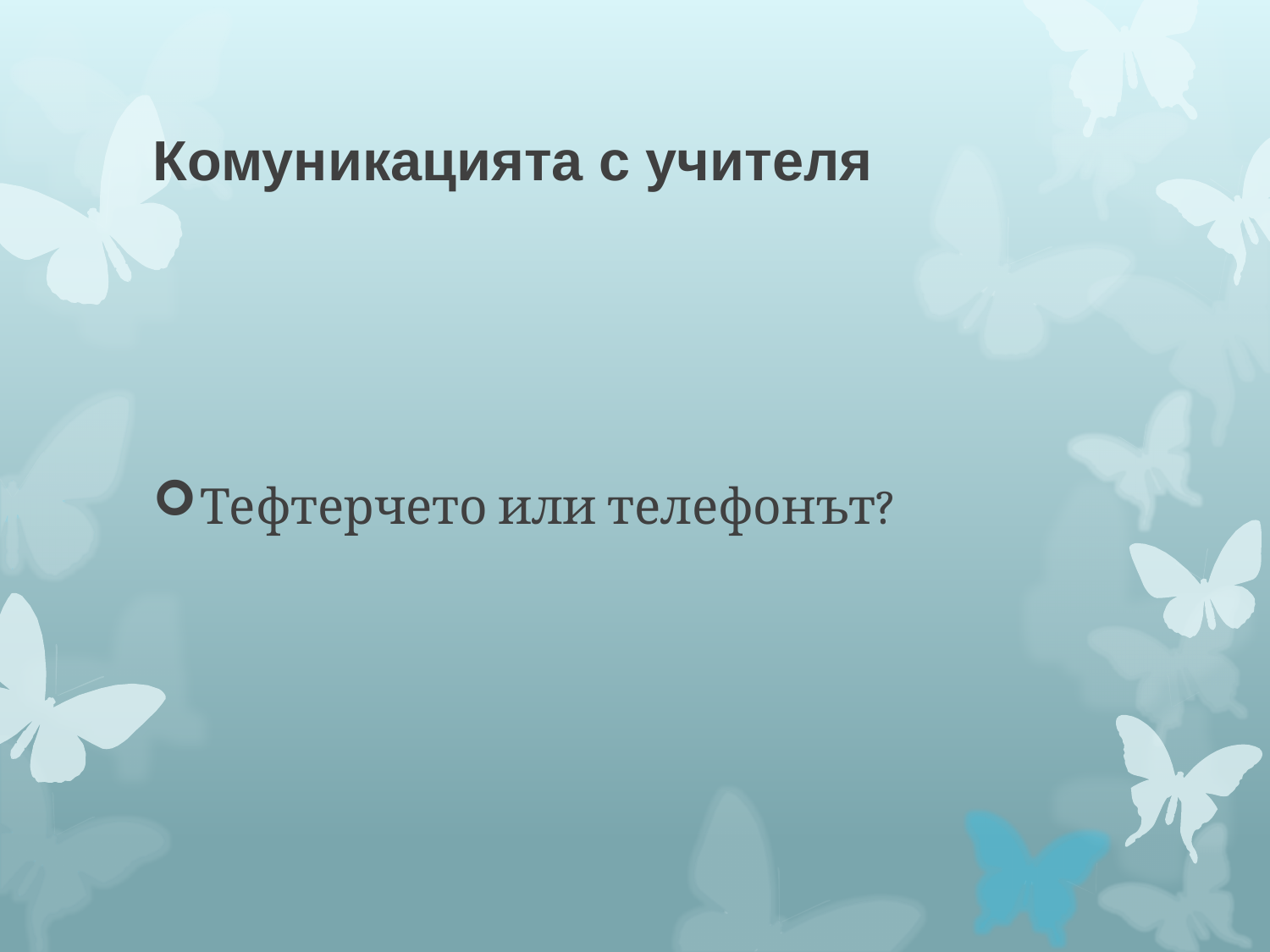

# Комуникацията с учителя
Тефтерчето или телефонът?